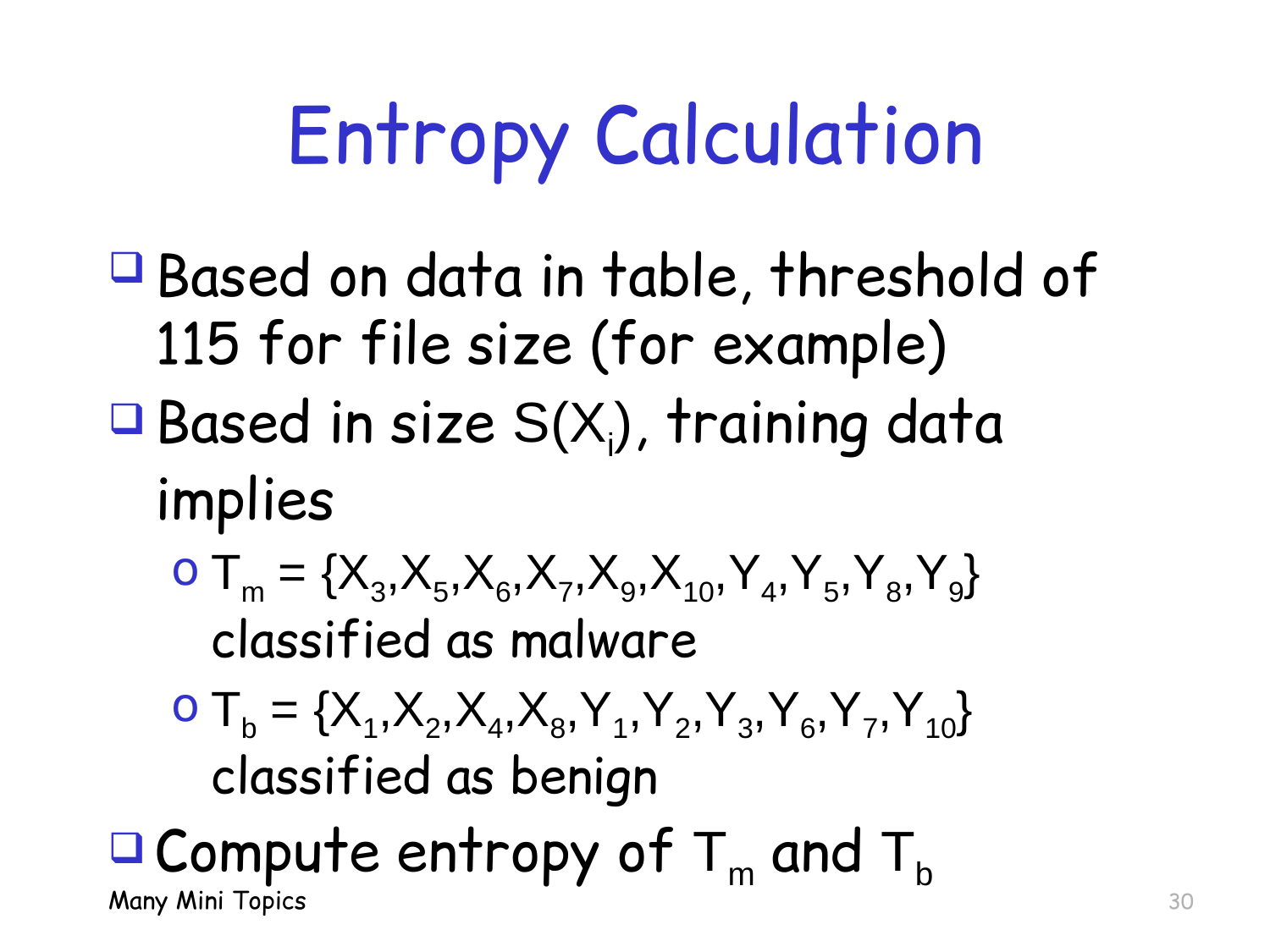

# Entropy Calculation
Based on data in table, threshold of 115 for file size (for example)
Based in size S(Xi), training data implies
Tm = {X3,X5,X6,X7,X9,X10,Y4,Y5,Y8,Y9} classified as malware
Tb = {X1,X2,X4,X8,Y1,Y2,Y3,Y6,Y7,Y10} classified as benign
Compute entropy of Tm and Tb
Many Mini Topics
30